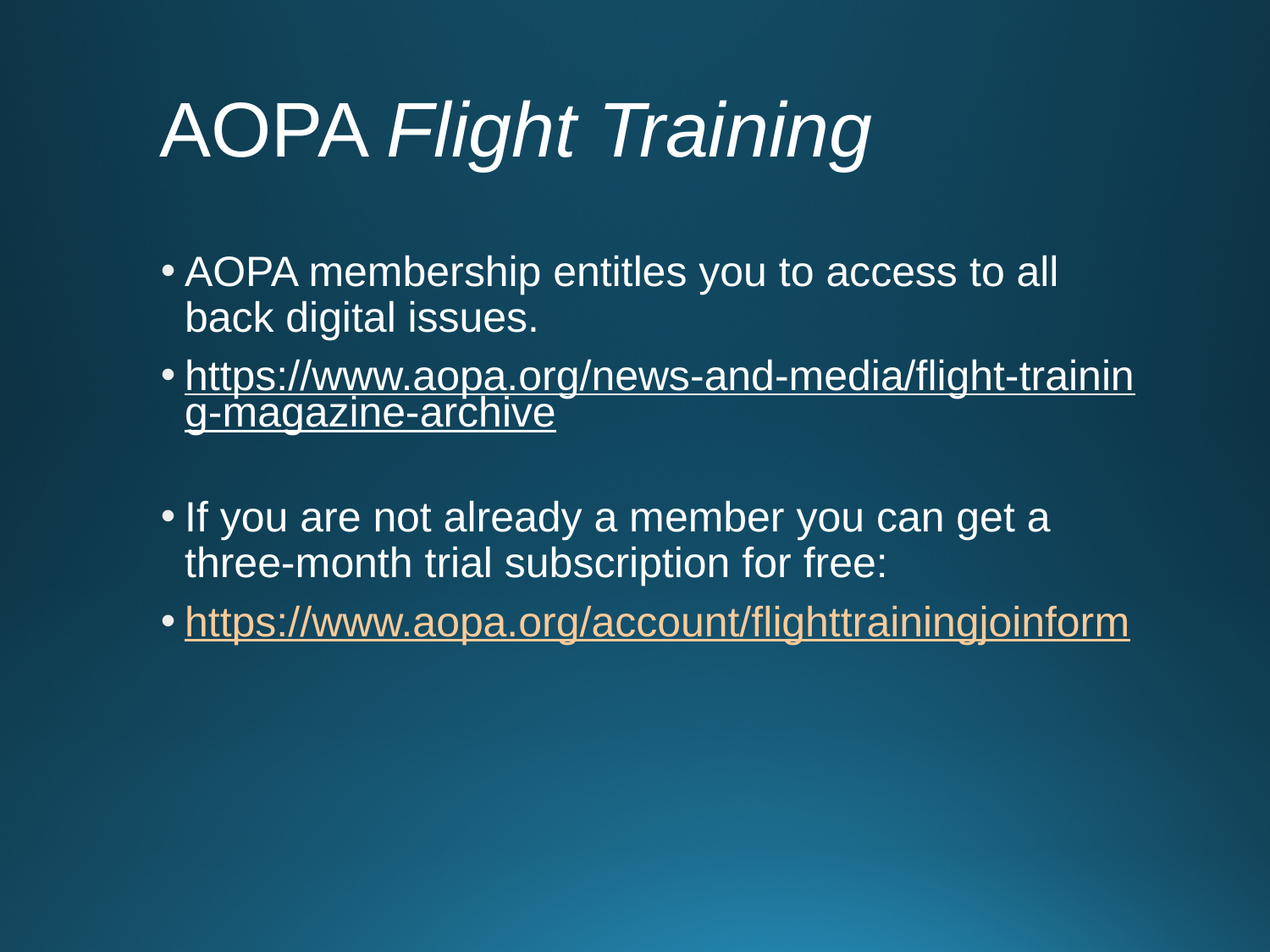

# AOPA Flight Training
AOPA membership entitles you to access to all back digital issues.
https://www.aopa.org/news-and-media/flight-training-magazine-archive
If you are not already a member you can get a three-month trial subscription for free:
https://www.aopa.org/account/flighttrainingjoinform